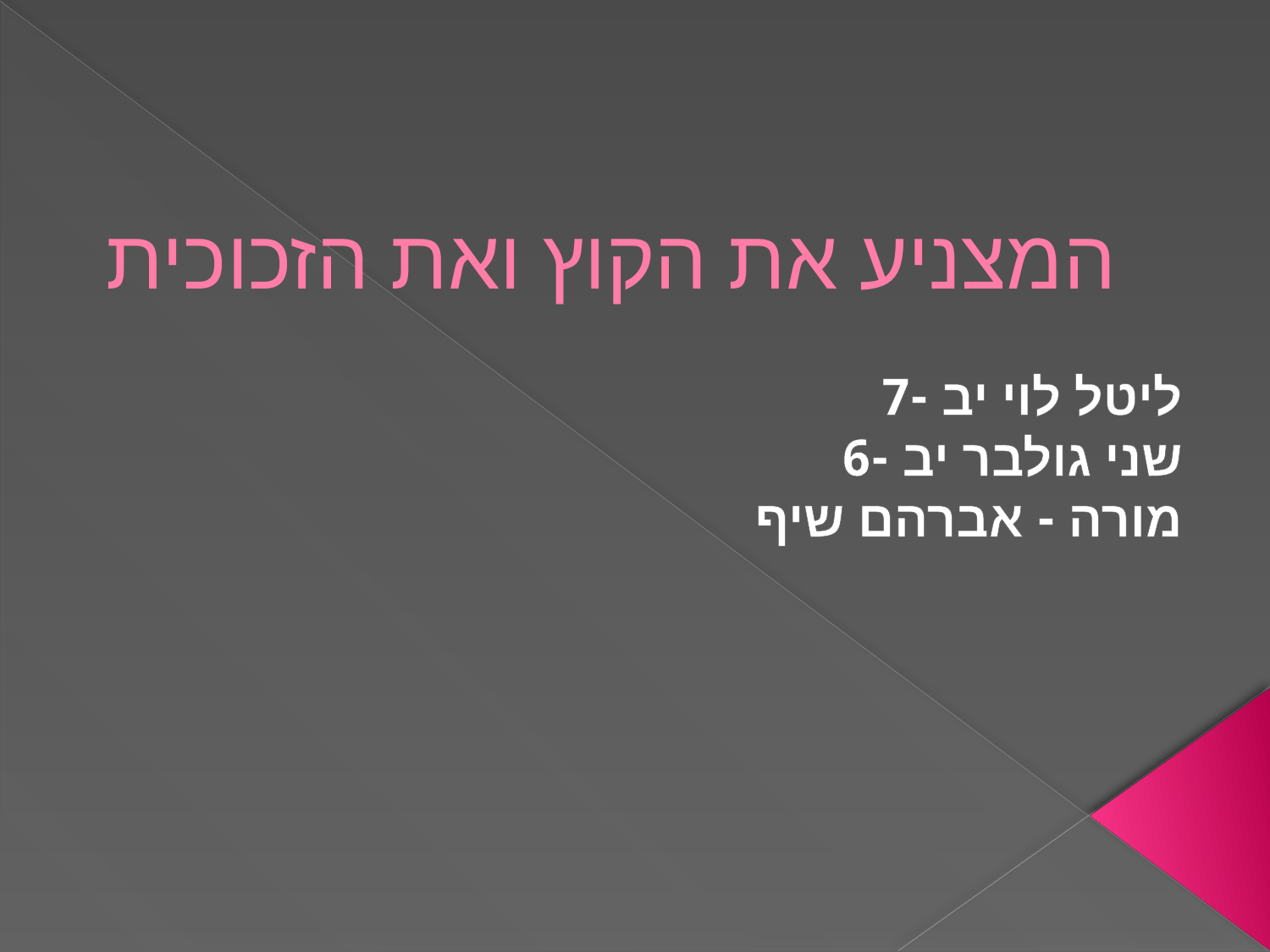

# המצניע את הקוץ ואת הזכוכית

ליטל לוי יב -7
שני גולבר יב -6
מורה - אברהם שיף